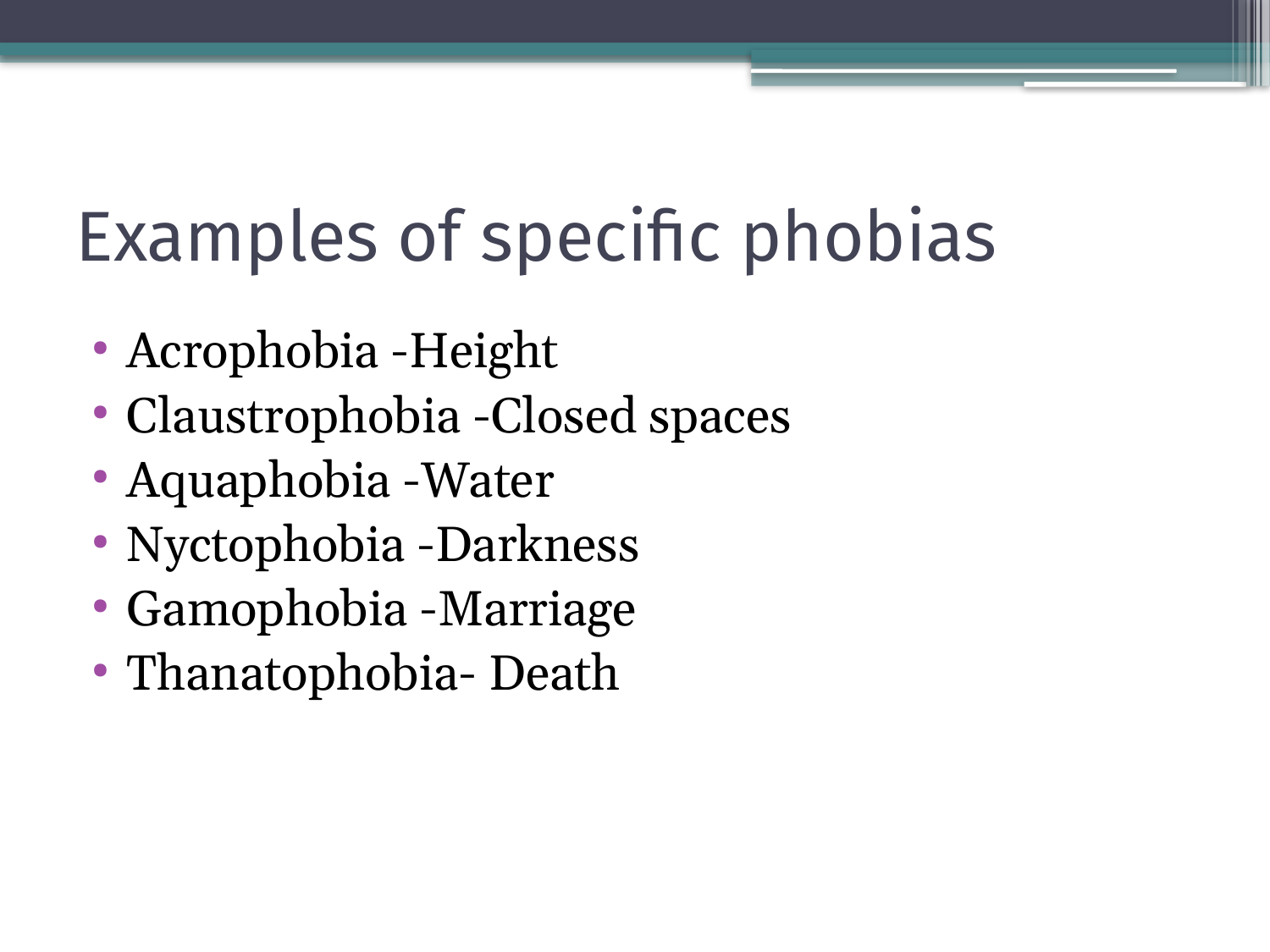

# Examples of specific phobias
Acrophobia -Height
Claustrophobia -Closed spaces
Aquaphobia -Water
Nyctophobia -Darkness
Gamophobia -Marriage
Thanatophobia- Death